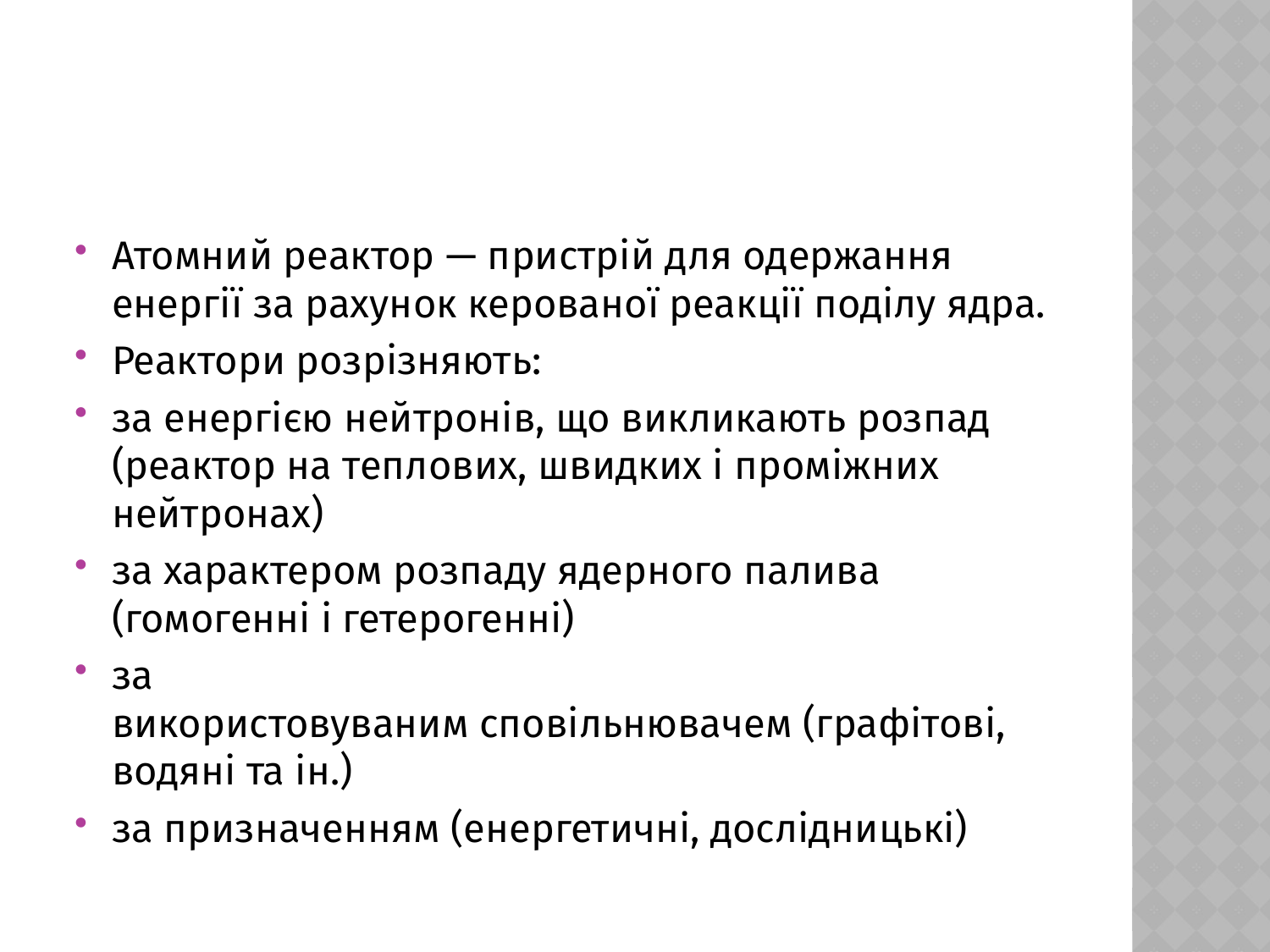

#
Атомний реактор — пристрій для одержання енергії за рахунок керованої реакції поділу ядра.
Реактори розрізняють:
за енергією нейтронів, що викликають розпад (реактор на теплових, швидких і проміжних нейтронах)
за характером розпаду ядерного палива (гомогенні і гетерогенні)
за використовуваним сповільнювачем (графітові, водяні та ін.)
за призначенням (енергетичні, дослідницькі)